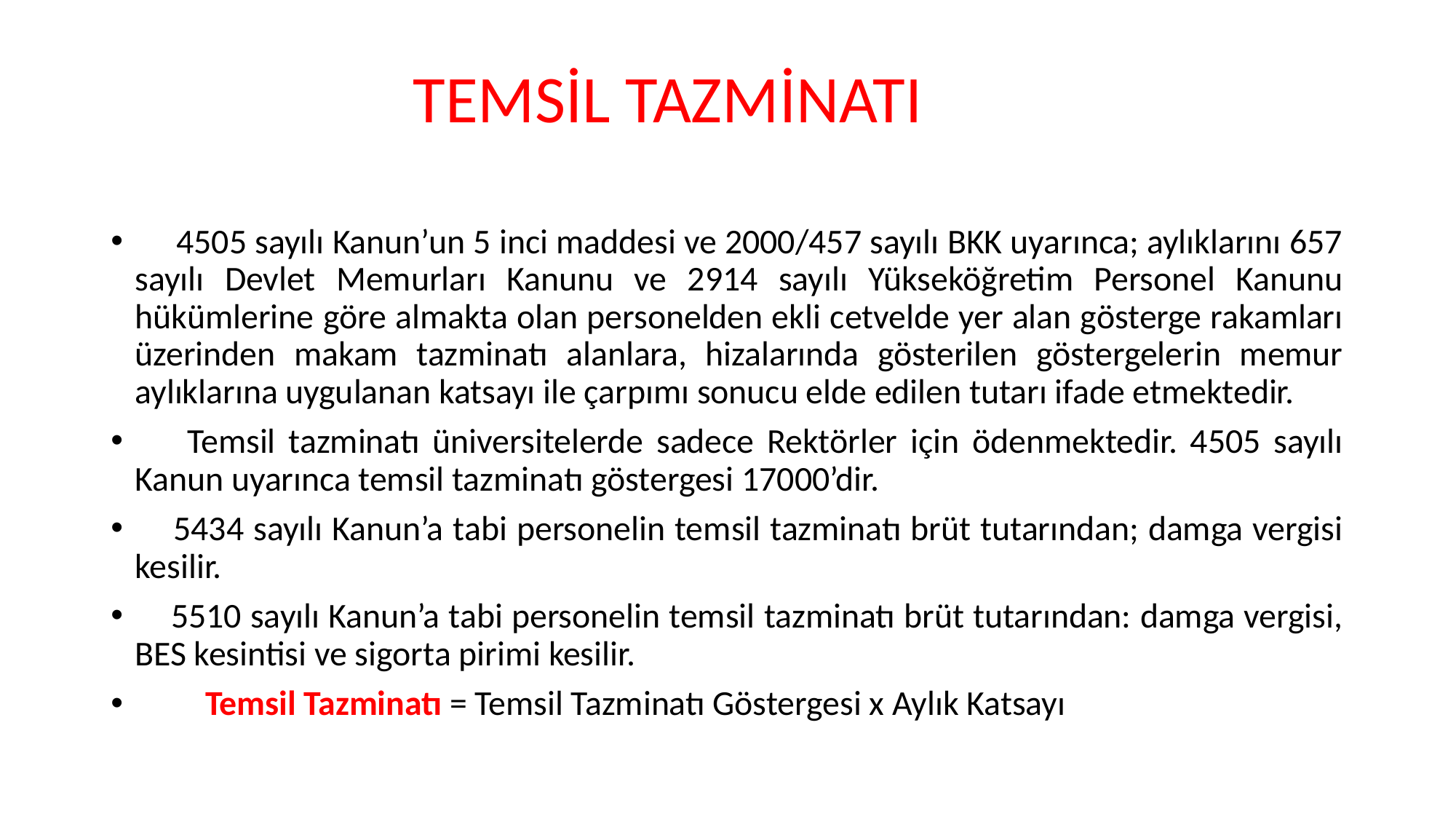

# TEMSİL TAZMİNATI
     4505 sayılı Kanun’un 5 inci maddesi ve 2000/457 sayılı BKK uyarınca; aylıklarını 657 sayılı Devlet Memurları Kanunu ve 2914 sayılı Yükseköğretim Personel Kanunu hükümlerine göre almakta olan personelden ekli cetvelde yer alan gösterge rakamları üzerinden makam tazminatı alanlara, hizalarında gösterilen göstergelerin memur aylıklarına uygulanan katsayı ile çarpımı sonucu elde edilen tutarı ifade etmektedir.
    Temsil tazminatı üniversitelerde sadece Rektörler için ödenmektedir. 4505 sayılı Kanun uyarınca temsil tazminatı göstergesi 17000’dir.
    5434 sayılı Kanun’a tabi personelin temsil tazminatı brüt tutarından; damga vergisi kesilir.
    5510 sayılı Kanun’a tabi personelin temsil tazminatı brüt tutarından: damga vergisi, BES kesintisi ve sigorta pirimi kesilir.
         Temsil Tazminatı = Temsil Tazminatı Göstergesi x Aylık Katsayı